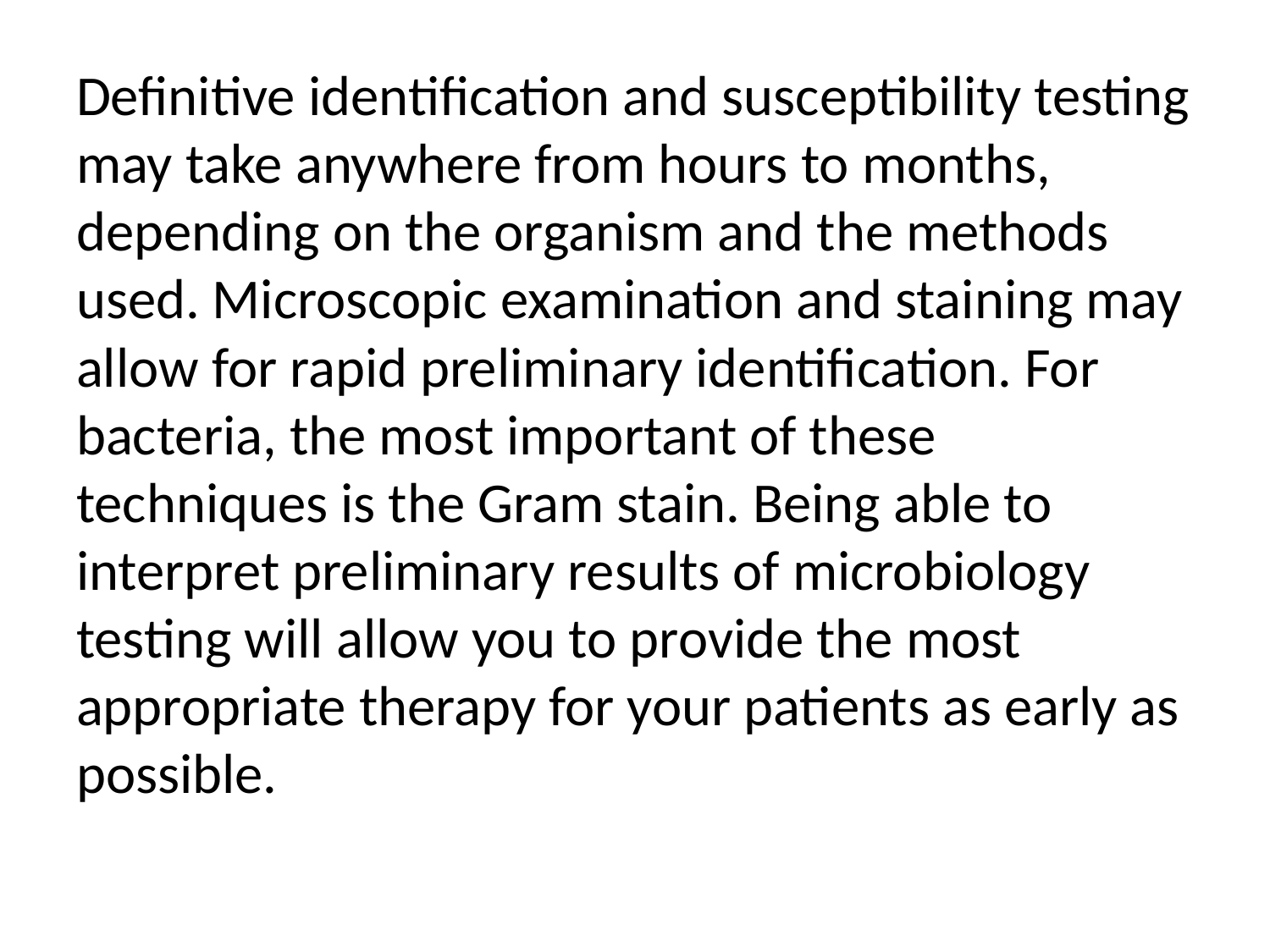

Definitive identification and susceptibility testing may take anywhere from hours to months, depending on the organism and the methods used. Microscopic examination and staining may allow for rapid preliminary identification. For bacteria, the most important of these techniques is the Gram stain. Being able to interpret preliminary results of microbiology testing will allow you to provide the most appropriate therapy for your patients as early as possible.